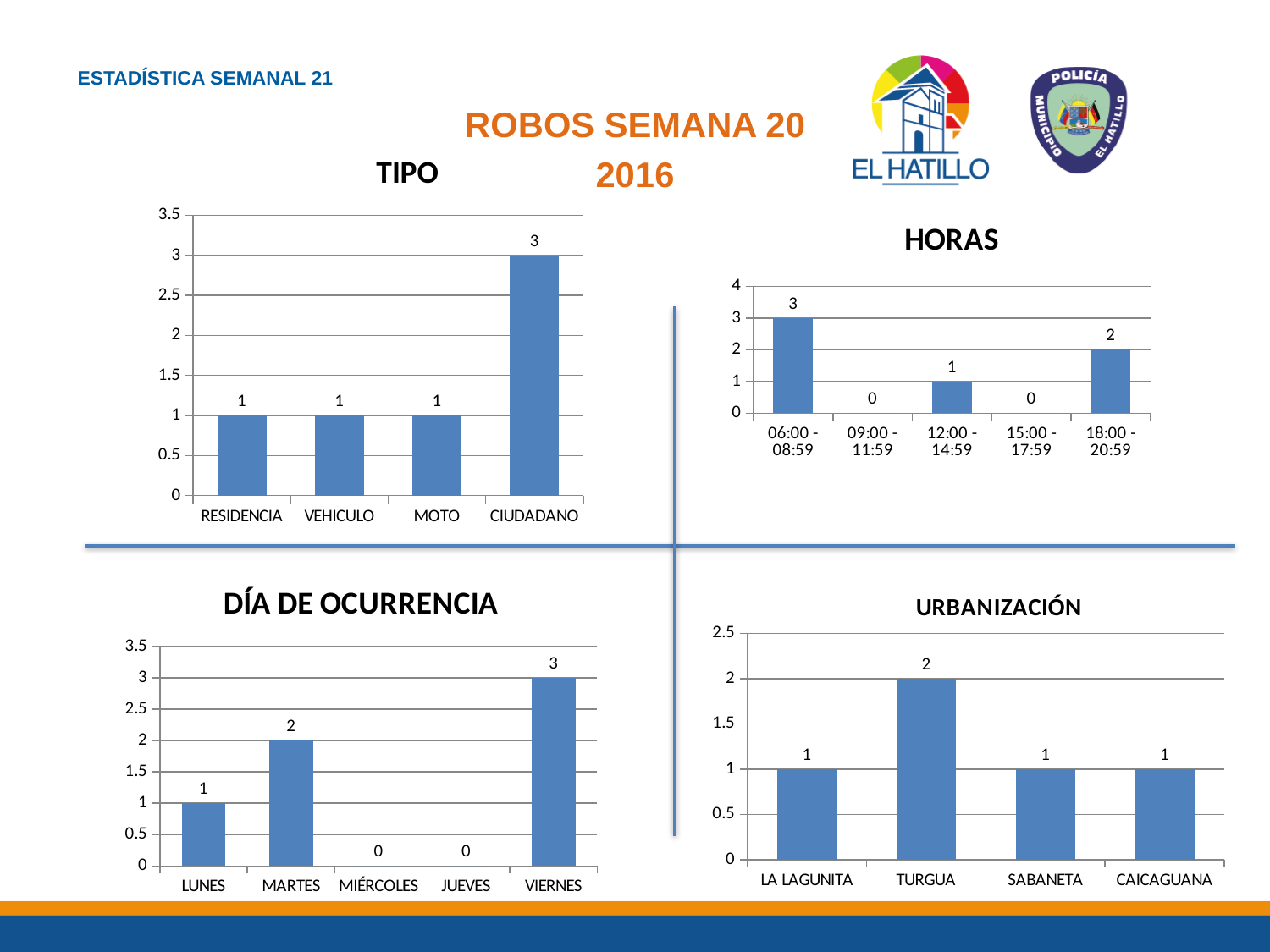

ESTADÍSTICA SEMANAL 21
ROBOS SEMANA 20
2016

### Chart: TIPO

| Category |  |
|---|---|
| RESIDENCIA | 1.0 |
| VEHICULO | 1.0 |
| MOTO | 1.0 |
| CIUDADANO | 3.0 |

### Chart: HORAS

| Category |  |
|---|---|
| 06:00 - 08:59 | 3.0 |
| 09:00 - 11:59 | None |
| 12:00 - 14:59 | 1.0 |
| 15:00 - 17:59 | None |
| 18:00 - 20:59 | 2.0 |

### Chart: URBANIZACIÓN

| Category |  |
|---|---|
| LA LAGUNITA | 1.0 |
| TURGUA | 2.0 |
| SABANETA | 1.0 |
| CAICAGUANA | 1.0 |

### Chart: DÍA DE OCURRENCIA

| Category |  |
|---|---|
| LUNES | 1.0 |
| MARTES | 2.0 |
| MIÉRCOLES | None |
| JUEVES | None |
| VIERNES | 3.0 |